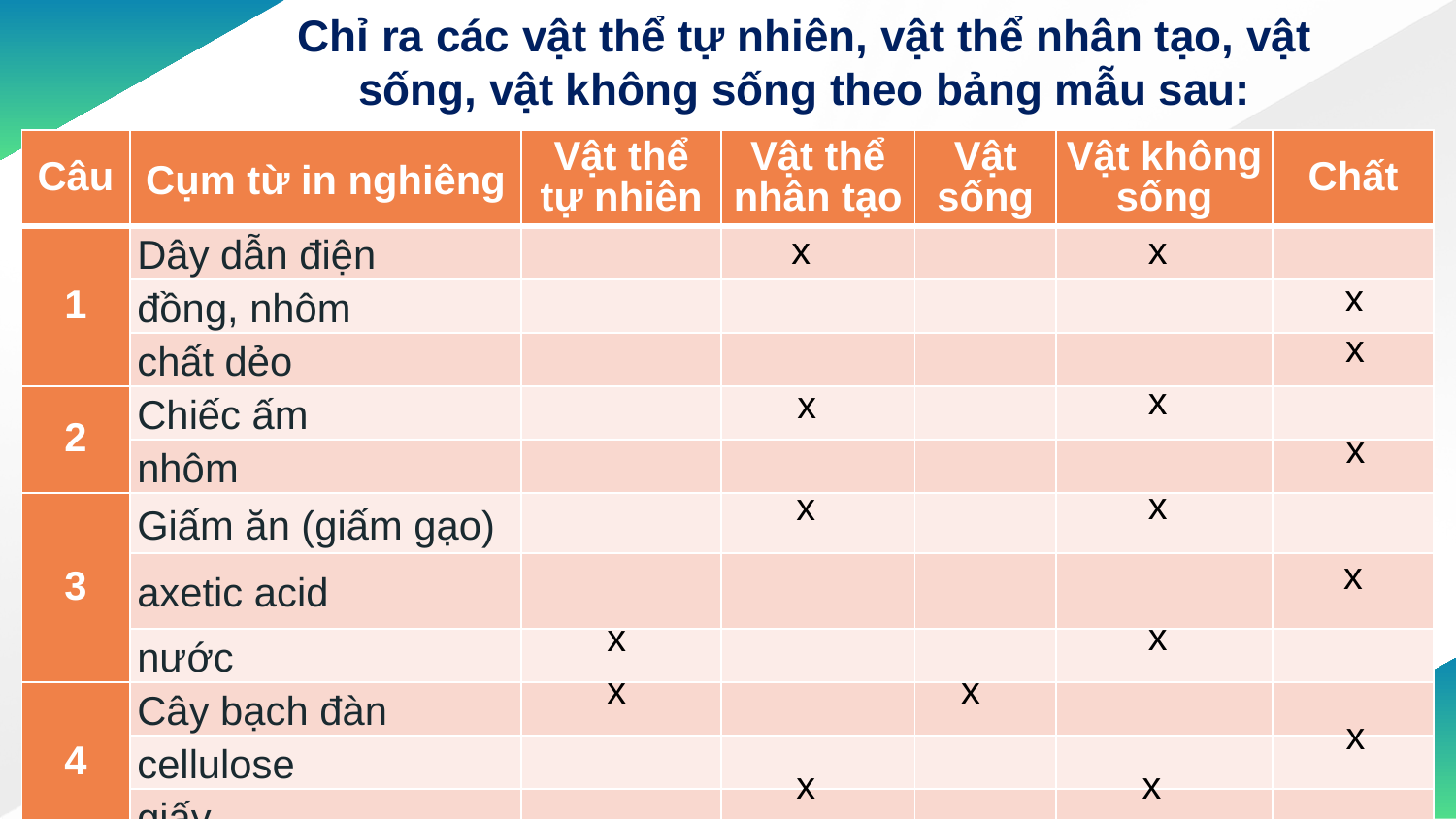

Chỉ ra các vật thể tự nhiên, vật thể nhân tạo, vật sống, vật không sống theo bảng mẫu sau:
| Câu | Cụm từ in nghiêng | Vật thể tự nhiên | Vật thể nhân tạo | Vật sống | Vật không sống | Chất |
| --- | --- | --- | --- | --- | --- | --- |
| 1 | Dây dẫn điện |  |  |  |  |  |
|  | đồng, nhôm |  |  |  |  |  |
|  | chất dẻo |  |  |  |  |  |
| 2 | Chiếc ấm |  |  |  |  |  |
|  | nhôm |  |  |  |  |  |
| 3 | Giấm ăn (giấm gạo) |  |  |  |  |  |
|  | axetic acid |  |  |  |  |  |
|  | nước |  |  |  |  |  |
| 4 | Cây bạch đàn |  |  |  |  |  |
|  | cellulose |  |  |  |  |  |
|  | giấy |  |  |  |  |  |
x
x
x
x
x
x
x
x
x
x
x
x
x
x
x
7
x
x